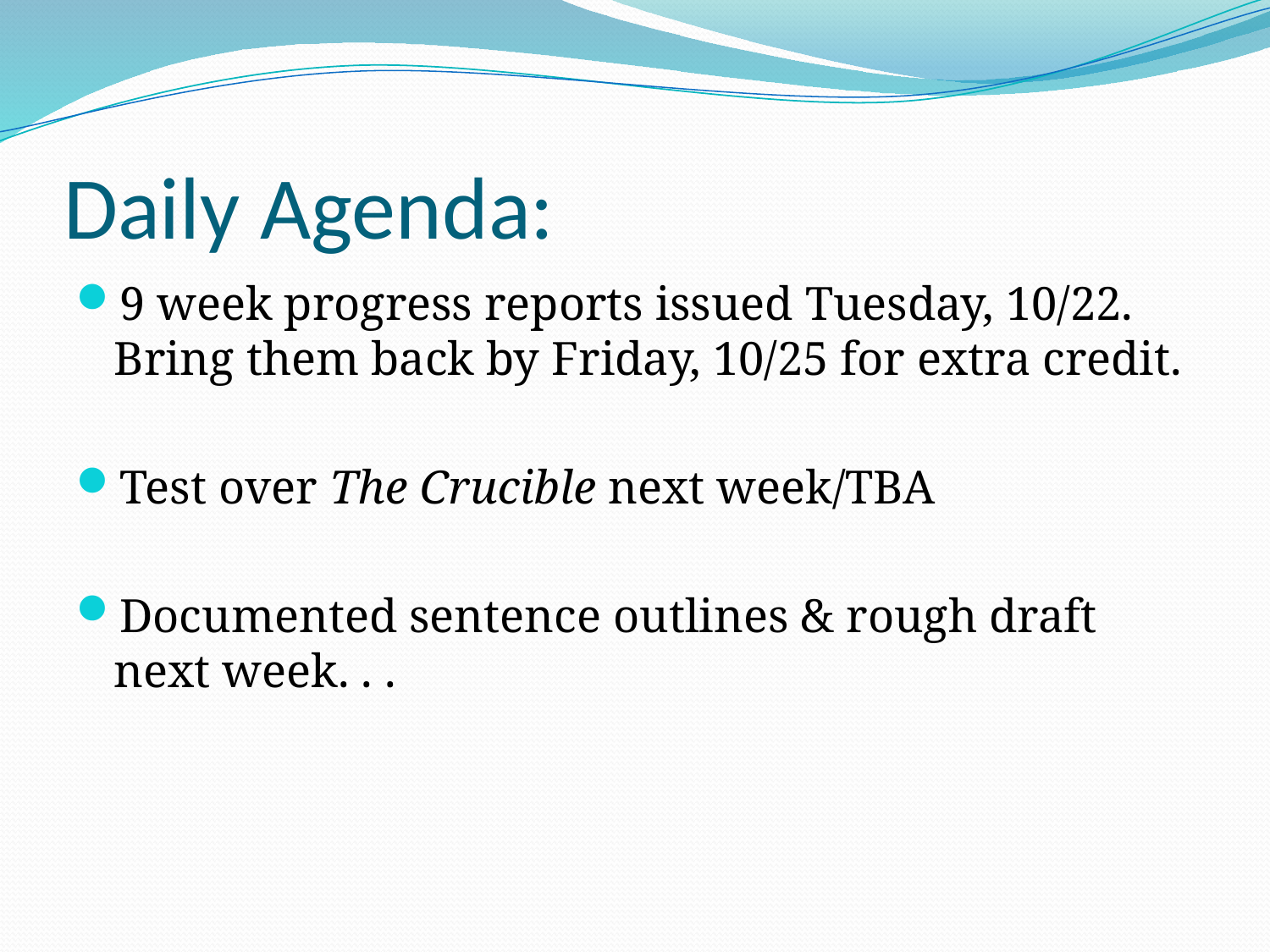

# Daily Agenda:
9 week progress reports issued Tuesday, 10/22. Bring them back by Friday, 10/25 for extra credit.

Test over The Crucible next week/TBA

Documented sentence outlines & rough draft next week. . .